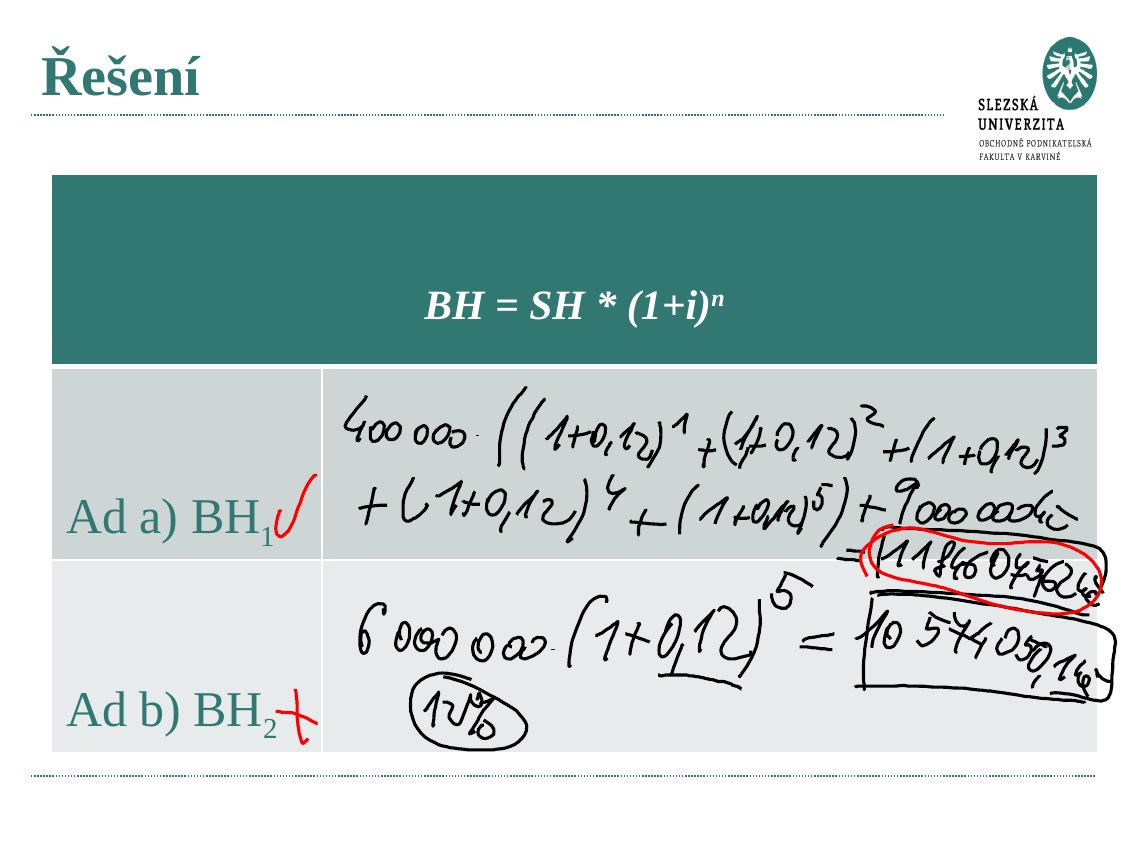

# Řešení
| BH = SH \* (1+i)n |  |
| --- | --- |
| Ad a) BH1 |  |
| Ad b) BH2 |  |